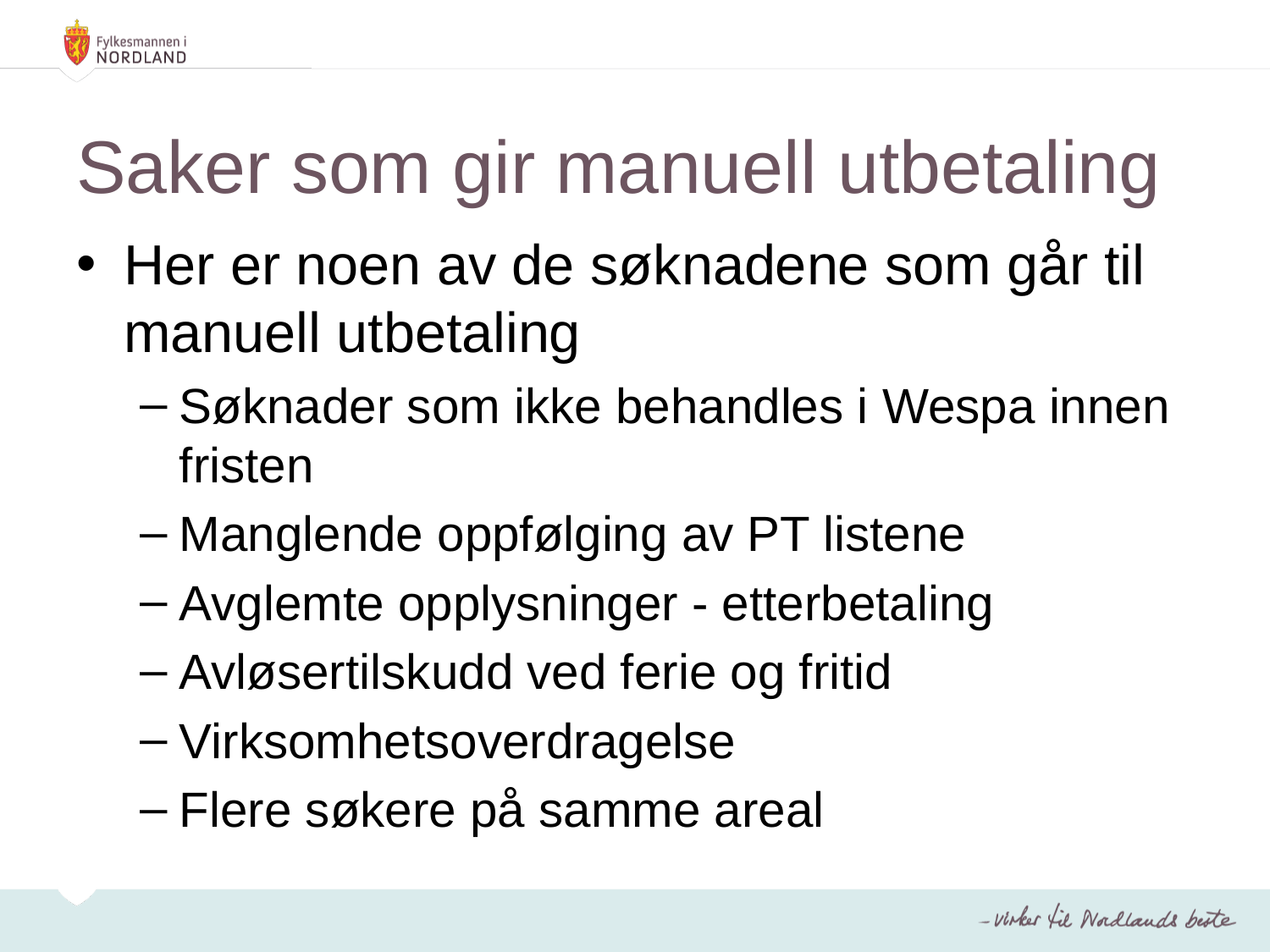

# Saker som gir manuell utbetaling
Her er noen av de søknadene som går til manuell utbetaling
Søknader som ikke behandles i Wespa innen fristen
Manglende oppfølging av PT listene
Avglemte opplysninger - etterbetaling
Avløsertilskudd ved ferie og fritid
Virksomhetsoverdragelse
Flere søkere på samme areal